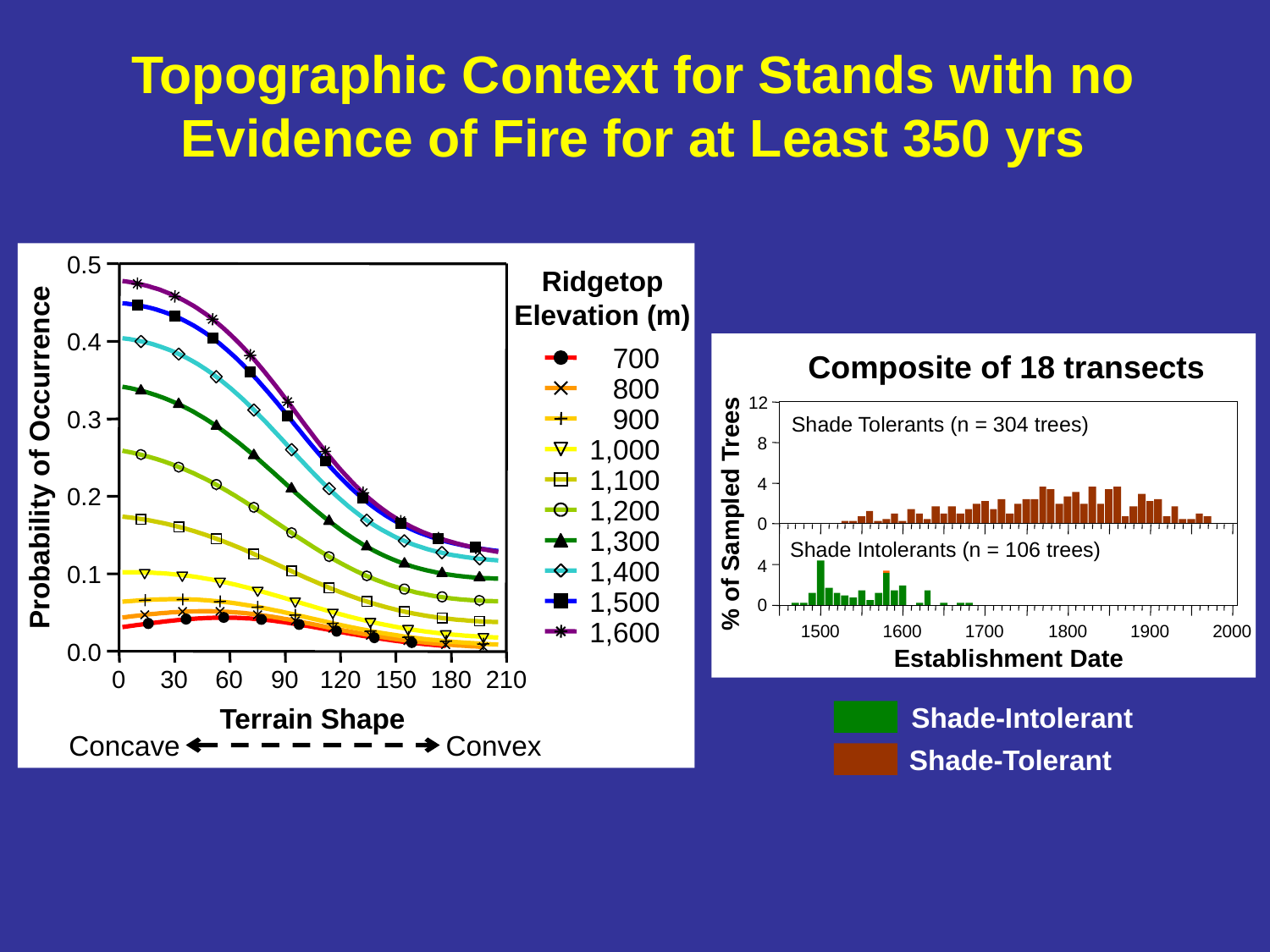

Topographic Context for Stands with no Evidence of Fire for at Least 350 yrs

0.5

Ridgetop
Elevation (m)

0.4

   700

   800

   900

1,000

1,100

1,200

1,300

1,400

1,500

1,600

0.3

Probability of Occurrence

0.2

0.1

0.0

210
0
30
60
90
120
150
180
Terrain Shape
Concave
Convex

Composite of 18 transects
12

Shade Tolerants (n = 304 trees)
8

4

% of Sampled Trees

0

Shade Intolerants (n = 106 trees)
4

0

1500
1600
1700
1800
1900
2000
Establishment Date
Shade-Intolerant

Shade-Tolerant